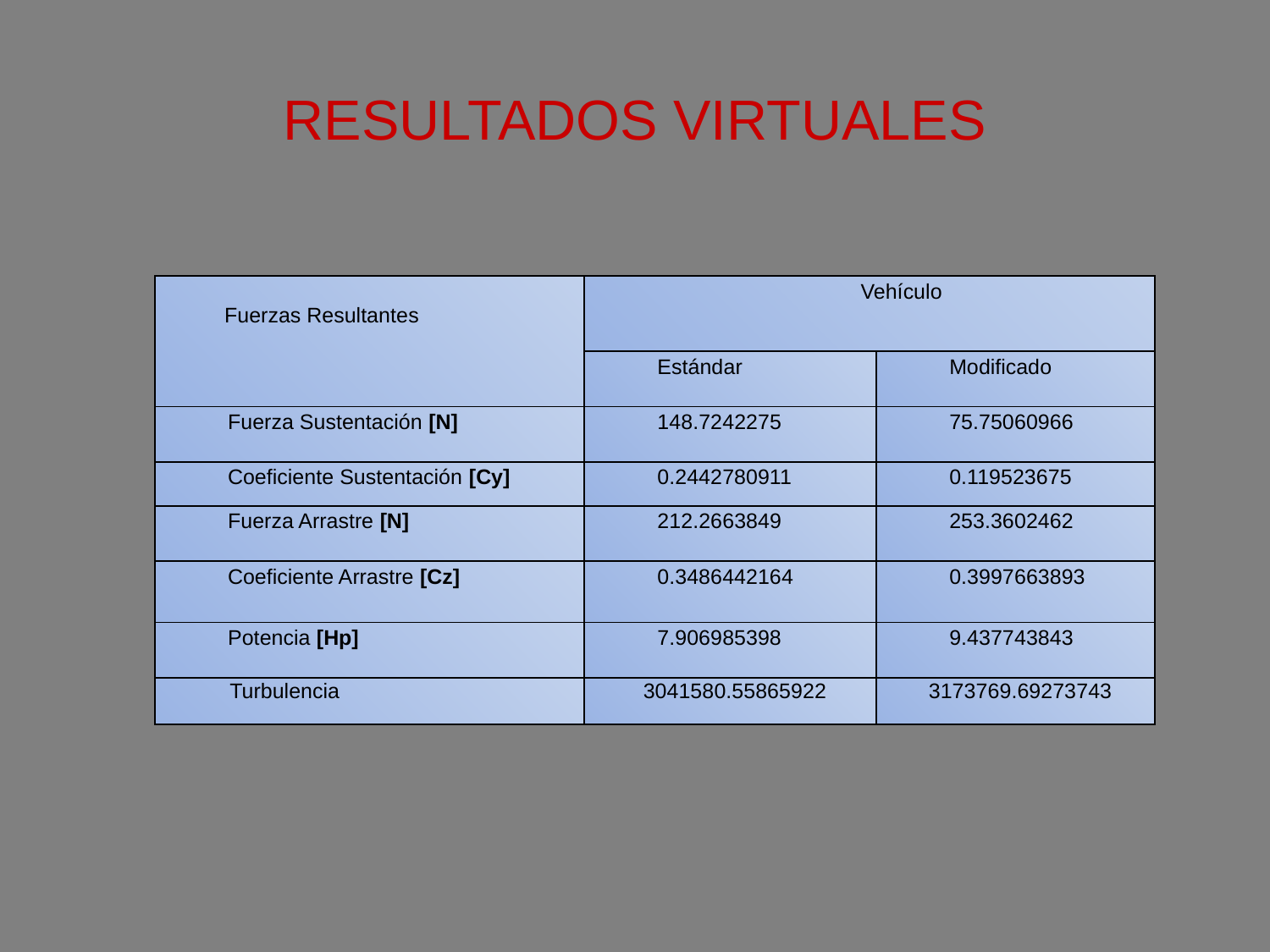

# RESULTADOS VIRTUALES
| Fuerzas Resultantes | Vehículo |  |
| --- | --- | --- |
|  | Estándar | Modificado |
| Fuerza Sustentación [N] | 148.7242275 | 75.75060966 |
| Coeficiente Sustentación [Cy] | 0.2442780911 | 0.119523675 |
| Fuerza Arrastre [N] | 212.2663849 | 253.3602462 |
| Coeficiente Arrastre [Cz] | 0.3486442164 | 0.3997663893 |
| Potencia [Hp] | 7.906985398 | 9.437743843 |
| Turbulencia | 3041580.55865922 | 3173769.69273743 |